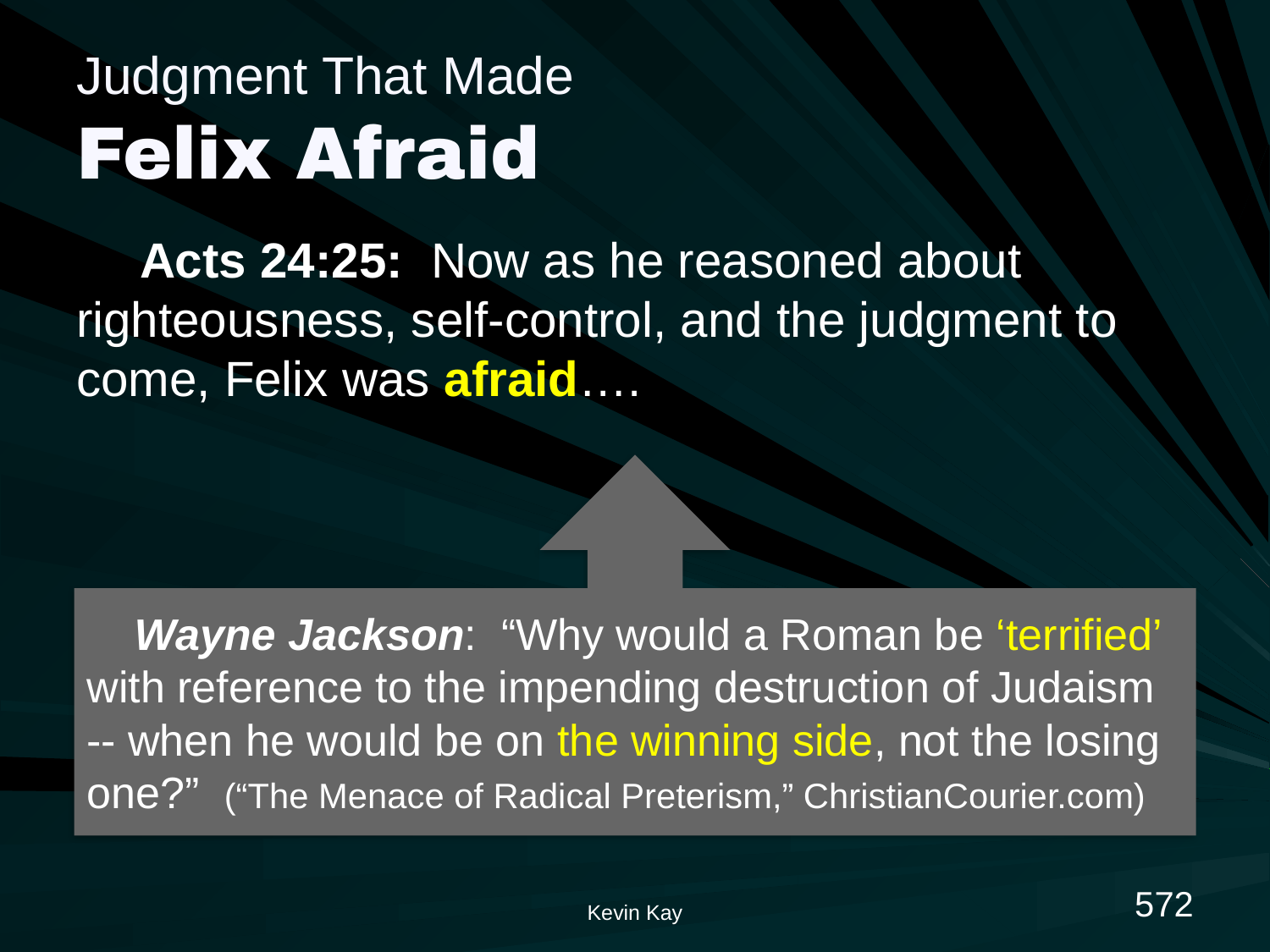

# Judgment That Made Felix Afraid
Acts 24:25:  Now as he reasoned about righteousness, self-control, and the judgment to come, Felix was afraid….
Wayne Jackson:  “Why would a Roman be ‘terrified’ with reference to the impending destruction of Judaism
-- when he would be on the winning side, not the losing one?”  (“The Menace of Radical Preterism,” ChristianCourier.com)
572
Kevin Kay